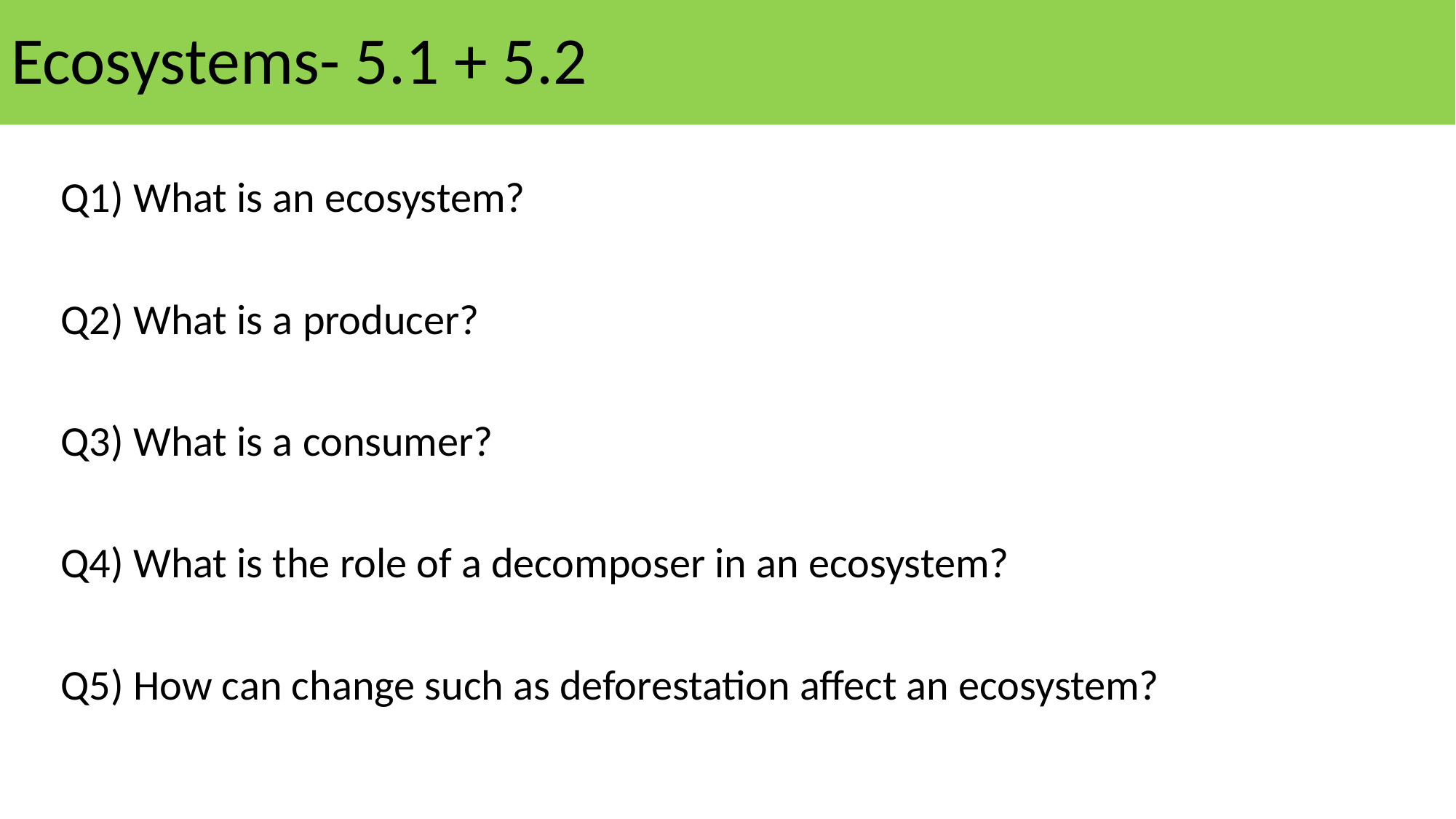

# Ecosystems- 5.1 + 5.2
Q1) What is an ecosystem?

Q2) What is a producer?

Q3) What is a consumer?

Q4) What is the role of a decomposer in an ecosystem?

Q5) How can change such as deforestation affect an ecosystem?